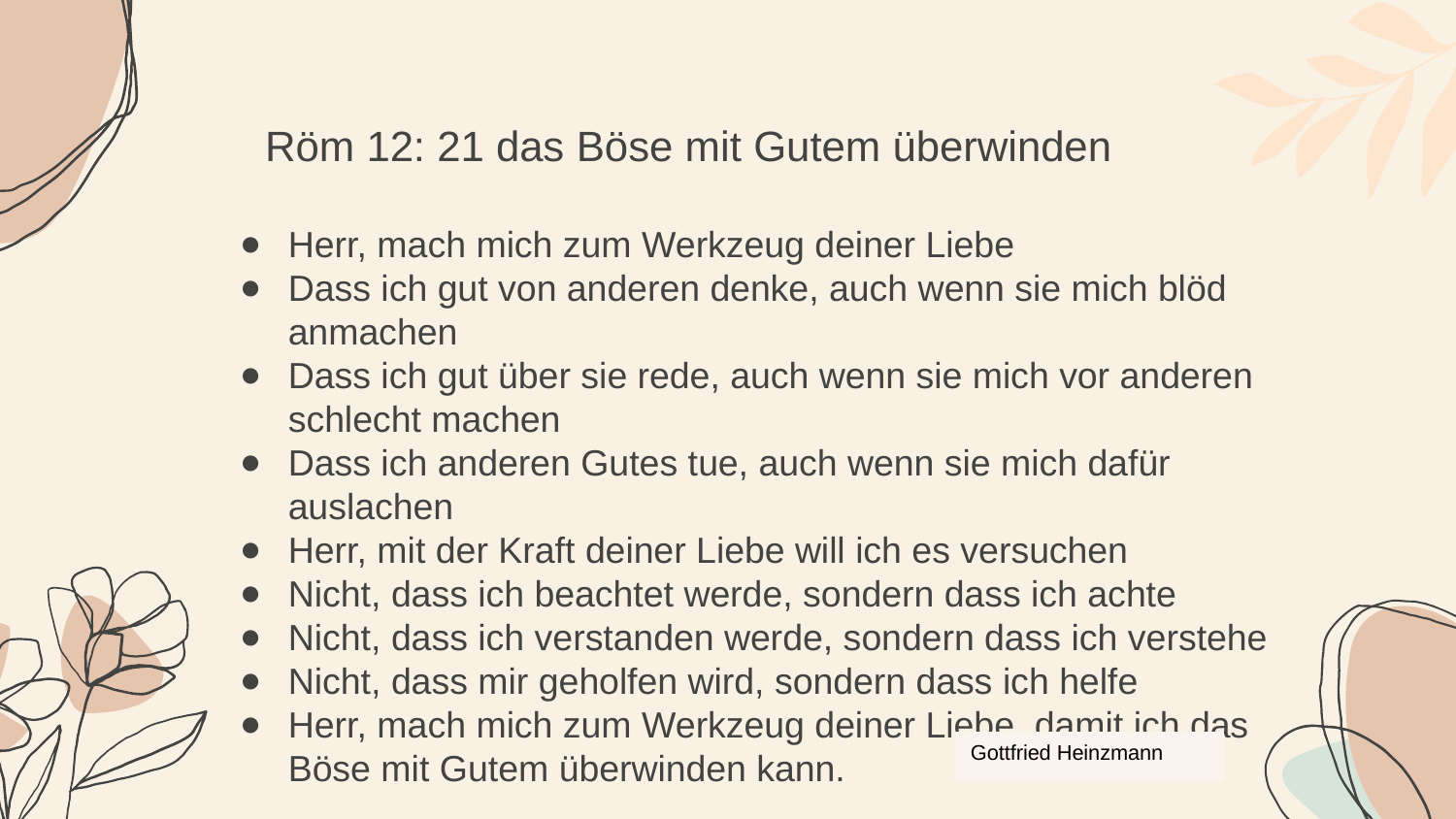

Röm 12: 21 das Böse mit Gutem überwinden
Herr, mach mich zum Werkzeug deiner Liebe
Dass ich gut von anderen denke, auch wenn sie mich blöd anmachen
Dass ich gut über sie rede, auch wenn sie mich vor anderen schlecht machen
Dass ich anderen Gutes tue, auch wenn sie mich dafür auslachen
Herr, mit der Kraft deiner Liebe will ich es versuchen
Nicht, dass ich beachtet werde, sondern dass ich achte
Nicht, dass ich verstanden werde, sondern dass ich verstehe
Nicht, dass mir geholfen wird, sondern dass ich helfe
Herr, mach mich zum Werkzeug deiner Liebe, damit ich das Böse mit Gutem überwinden kann.
Gottfried Heinzmann